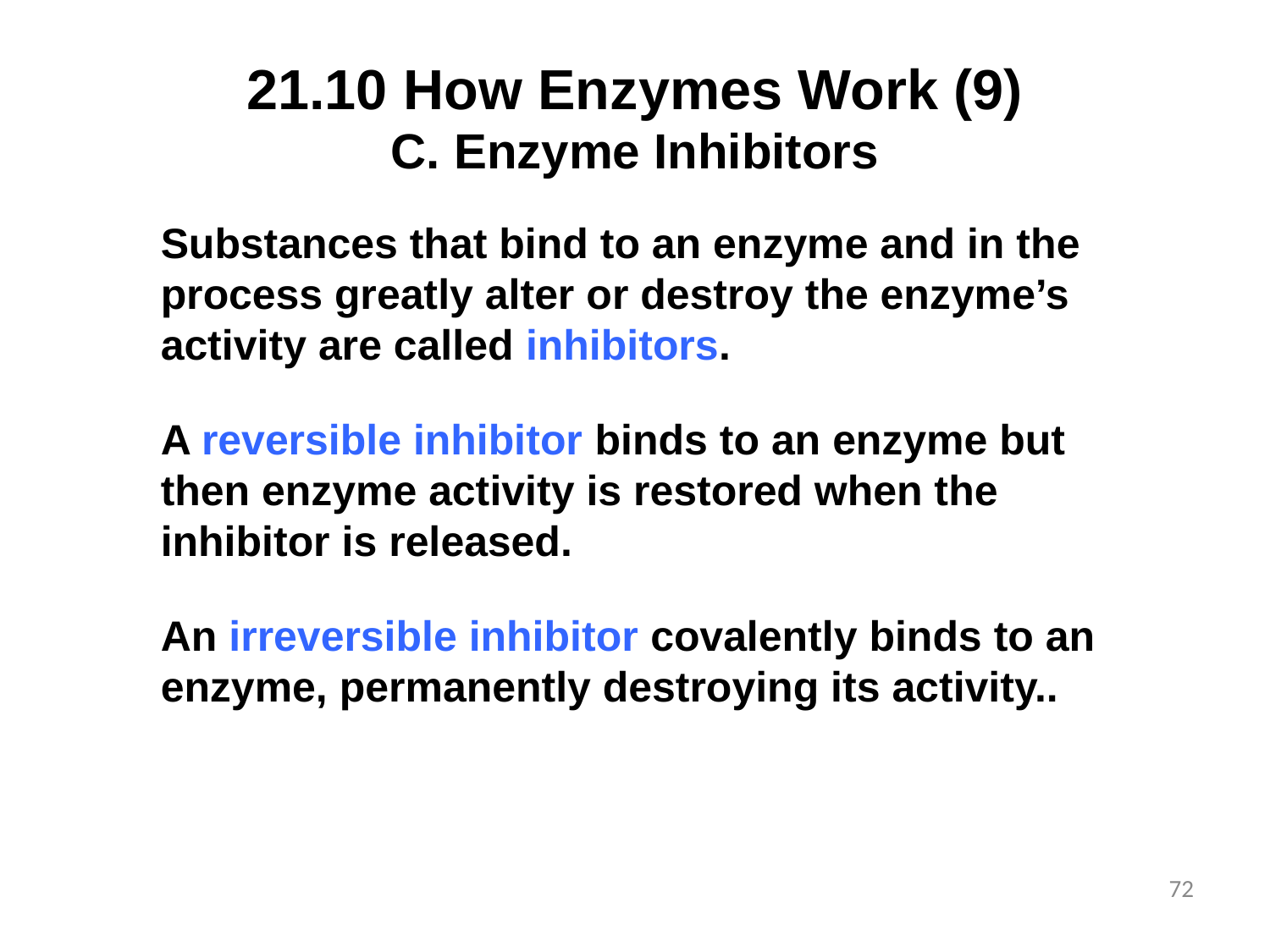

# 21.10 How Enzymes Work (9)
 Enzyme Inhibitors
Substances that bind to an enzyme and in the process greatly alter or destroy the enzyme’s activity are called inhibitors.
A reversible inhibitor binds to an enzyme but then enzyme activity is restored when the inhibitor is released.
An irreversible inhibitor covalently binds to an enzyme, permanently destroying its activity..